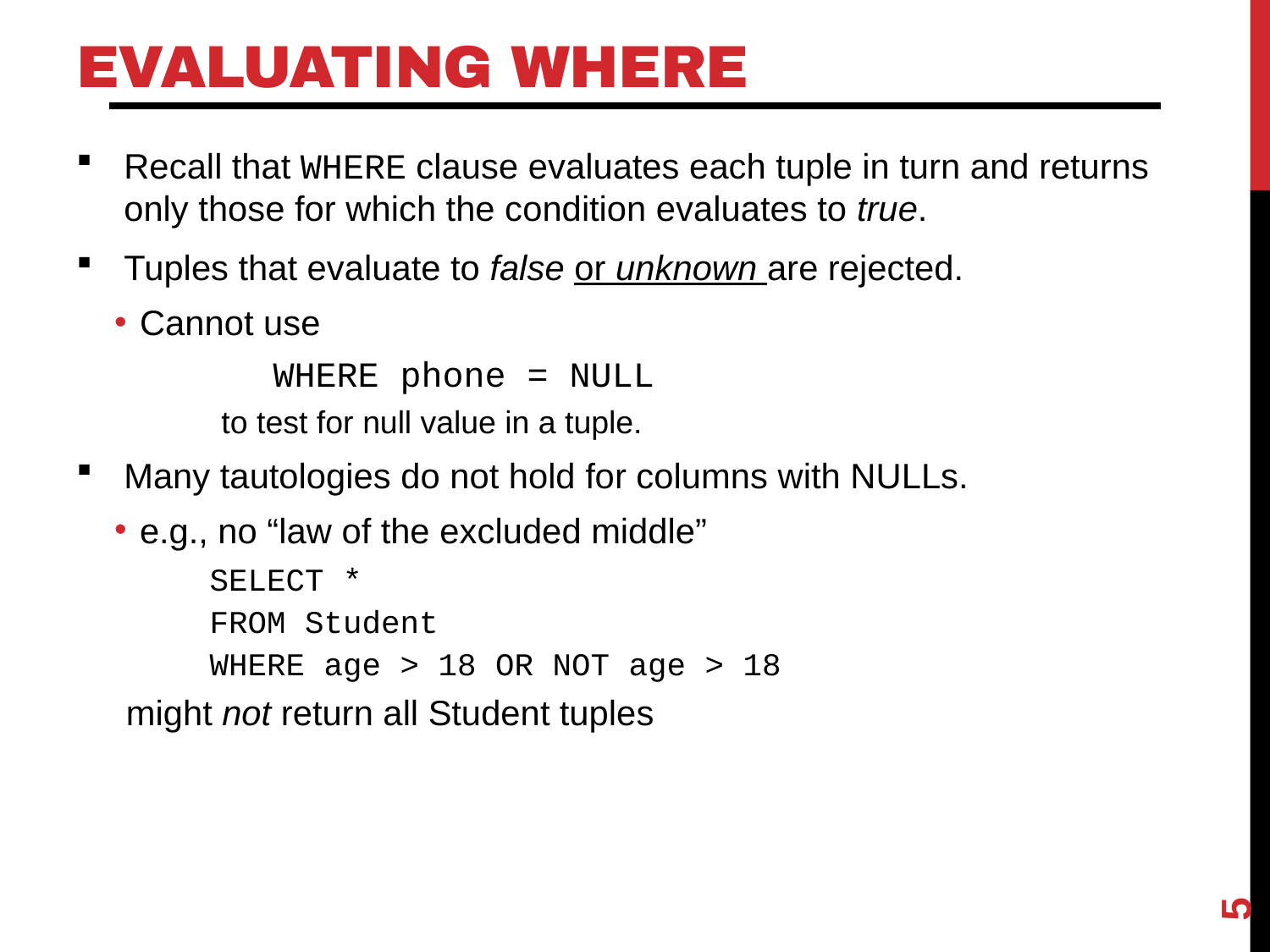

# Evaluating WHERE
Recall that WHERE clause evaluates each tuple in turn and returns only those for which the condition evaluates to true.
Tuples that evaluate to false or unknown are rejected.
Cannot use
WHERE phone = NULL
to test for null value in a tuple.
Many tautologies do not hold for columns with NULLs.
e.g., no “law of the excluded middle”
SELECT *
FROM Student
WHERE age > 18 OR NOT age > 18
might not return all Student tuples
5